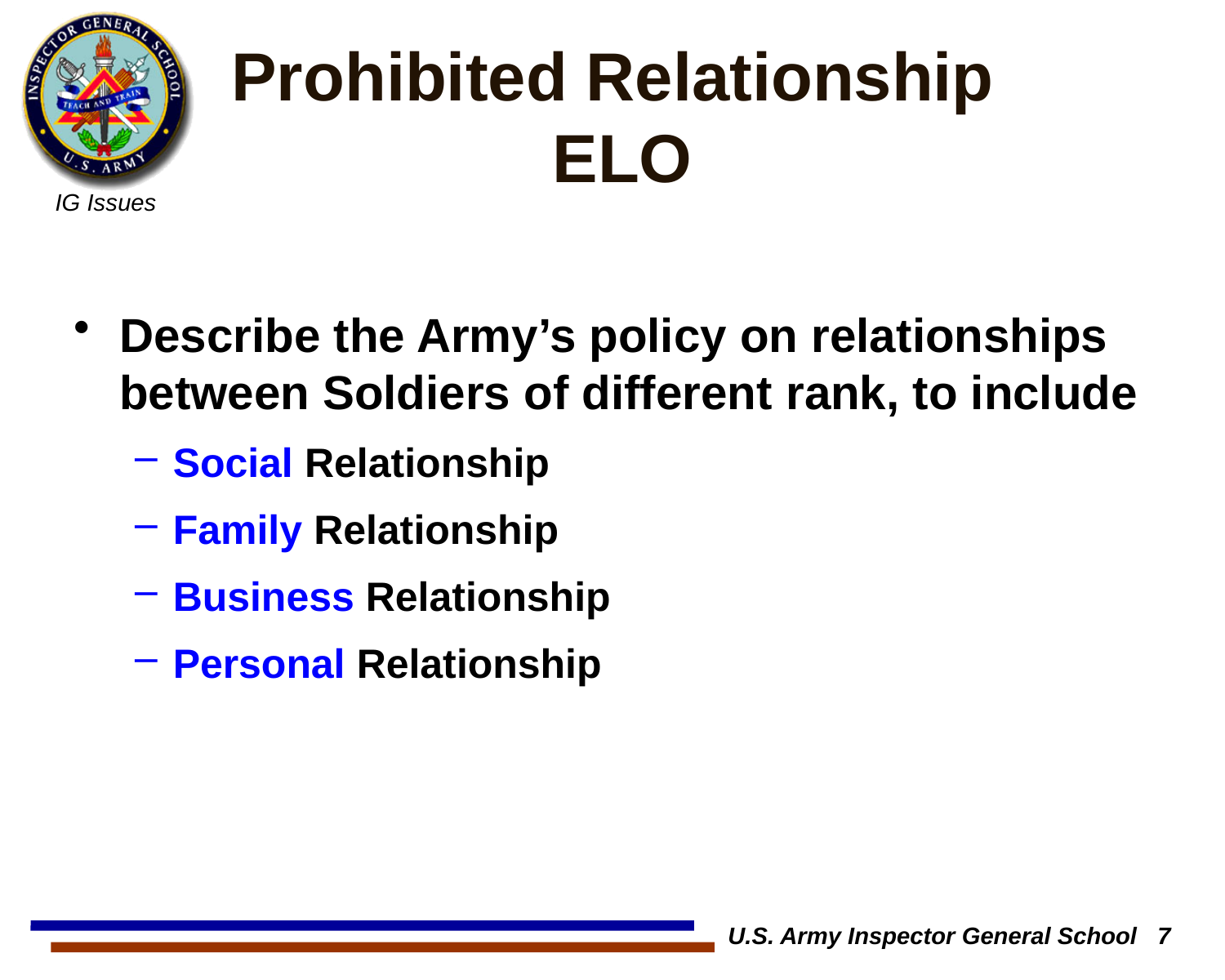

# Prohibited Relationship ELO
Describe the Army’s policy on relationships between Soldiers of different rank, to include
Social Relationship
Family Relationship
Business Relationship
Personal Relationship

U.S. Army Inspector General School   7